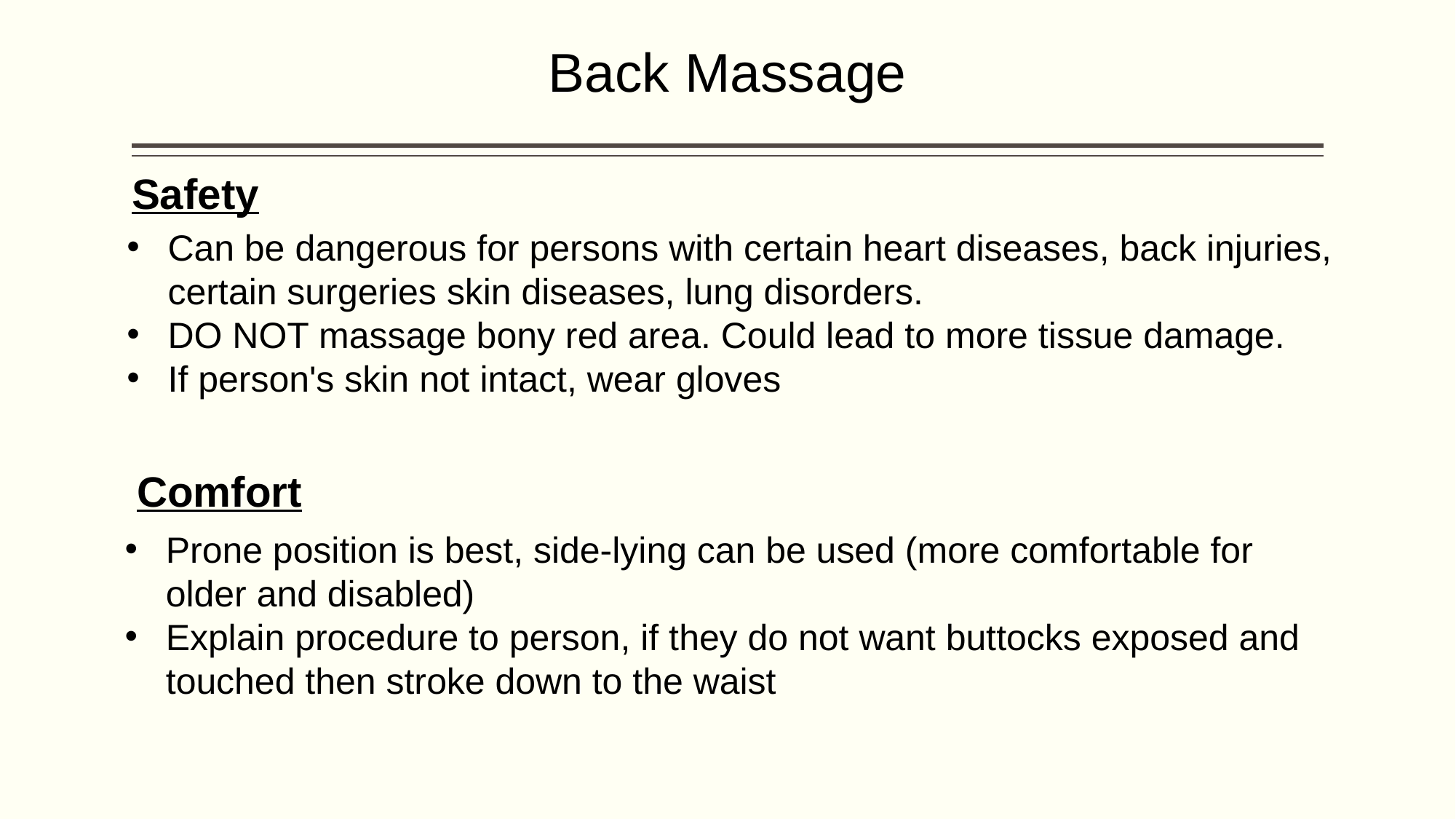

# Back Massage
Safety
Can be dangerous for persons with certain heart diseases, back injuries, certain surgeries skin diseases, lung disorders.
DO NOT massage bony red area. Could lead to more tissue damage.
If person's skin not intact, wear gloves
Comfort
Prone position is best, side-lying can be used (more comfortable for older and disabled)
Explain procedure to person, if they do not want buttocks exposed and touched then stroke down to the waist